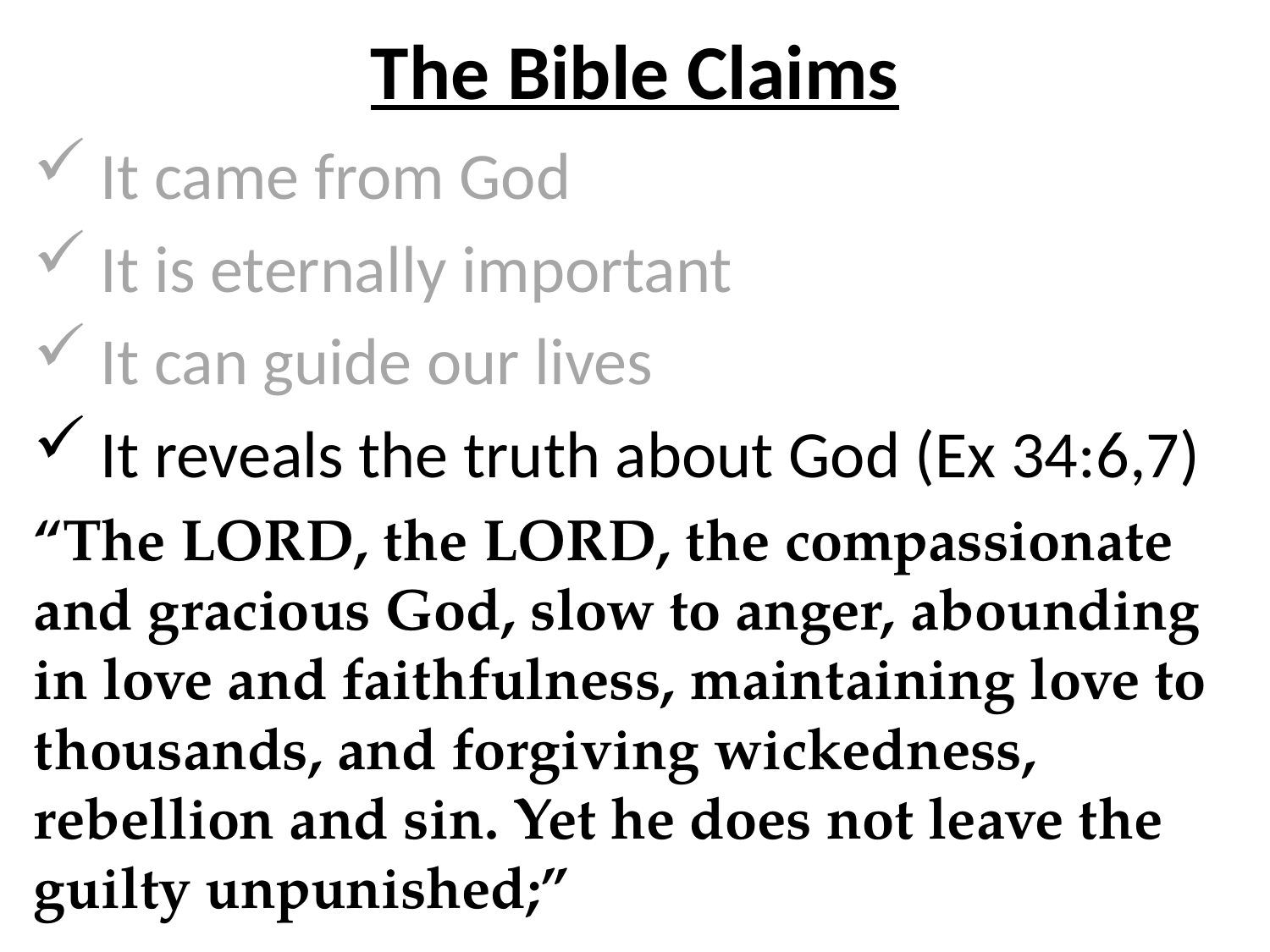

# The Bible Claims
 It came from God
 It is eternally important
 It can guide our lives
 It reveals the truth about God (Ex 34:6,7)
“The LORD, the LORD, the compassionate and gracious God, slow to anger, abounding in love and faithfulness, maintaining love to thousands, and forgiving wickedness, rebellion and sin. Yet he does not leave the guilty unpunished;”